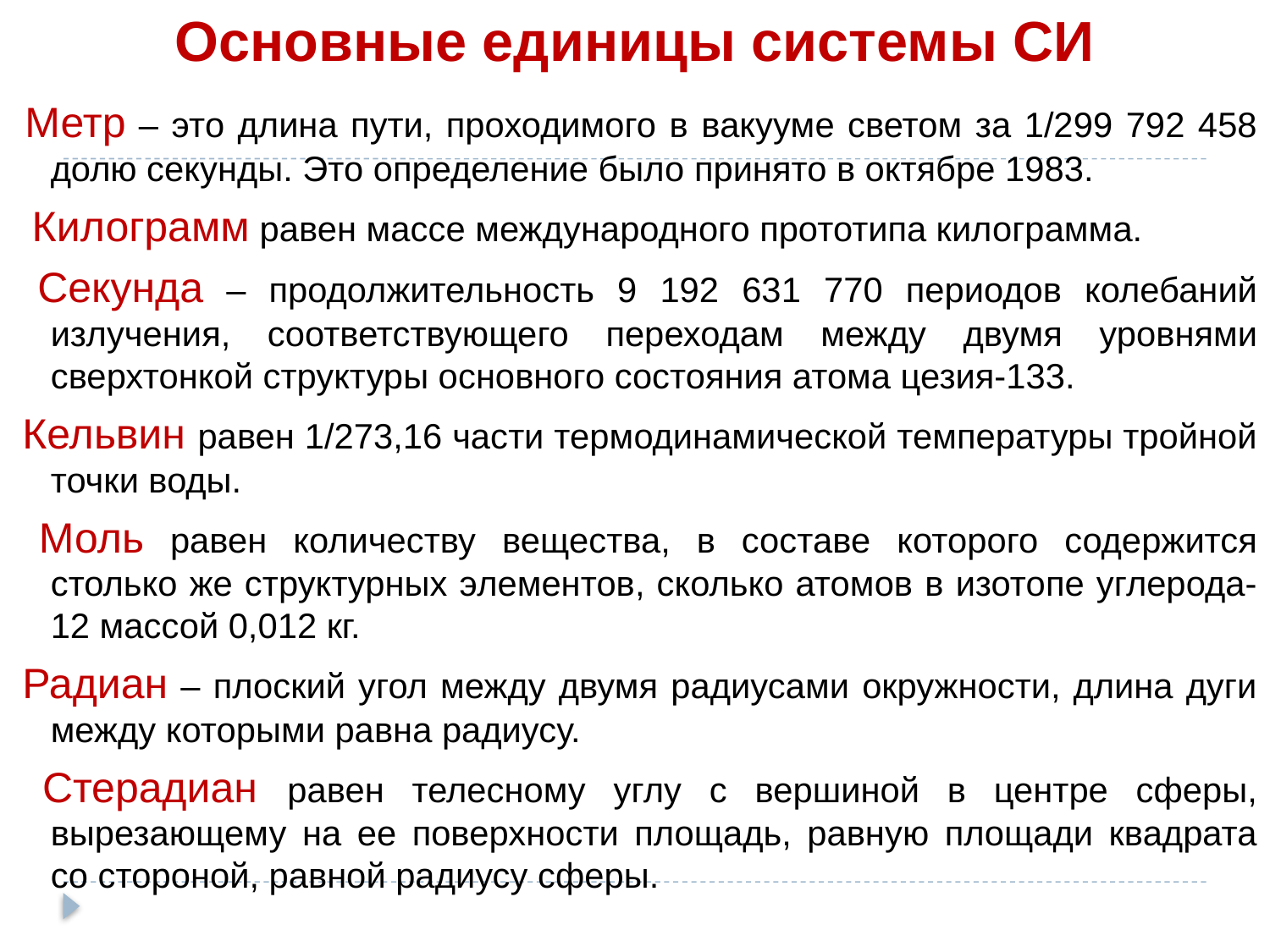

# Основные единицы системы СИ
 Метр – это длина пути, проходимого в вакууме светом за 1/299 792 458 долю секунды. Это определение было принято в октябре 1983.
  Килограмм равен массе международного прототипа килограмма.
 Секунда – продолжительность 9 192 631 770 периодов колебаний излучения, соответствующего переходам между двумя уровнями сверхтонкой структуры основного состояния атома цезия-133.
 Кельвин равен 1/273,16 части термодинамической температуры тройной точки воды.
 Моль равен количеству вещества, в составе которого содержится столько же структурных элементов, сколько атомов в изотопе углерода-12 массой 0,012 кг.
 Радиан – плоский угол между двумя радиусами окружности, длина дуги между которыми равна радиусу.
 Стерадиан равен телесному углу с вершиной в центре сферы, вырезающему на ее поверхности площадь, равную площади квадрата со стороной, равной радиусу сферы.